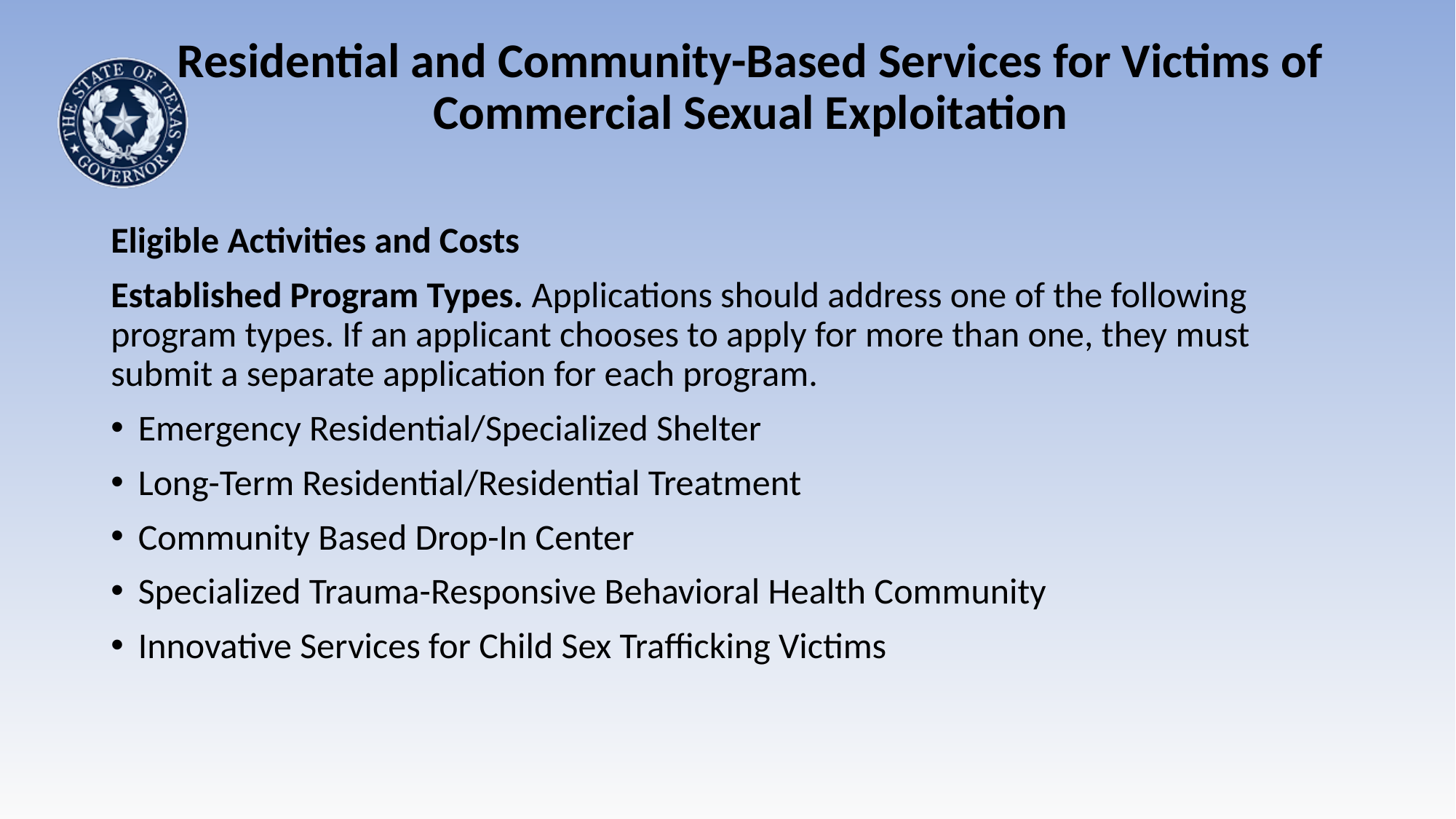

# Residential and Community-Based Services for Victims of Commercial Sexual Exploitation
Eligible Activities and Costs
Established Program Types. Applications should address one of the following program types. If an applicant chooses to apply for more than one, they must submit a separate application for each program.
Emergency Residential/Specialized Shelter
Long-Term Residential/Residential Treatment
Community Based Drop-In Center
Specialized Trauma-Responsive Behavioral Health Community
Innovative Services for Child Sex Trafficking Victims